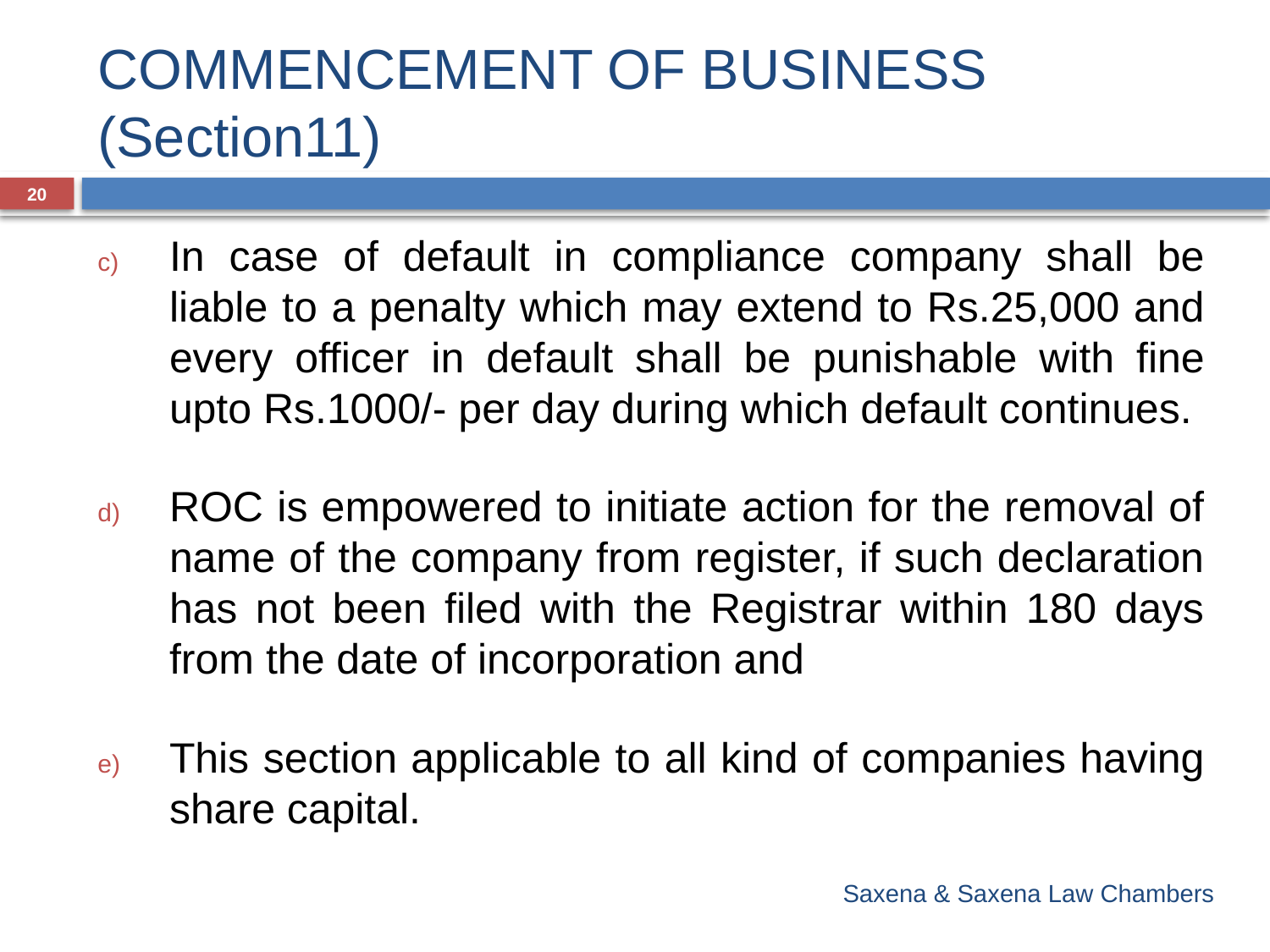

# COMMENCEMENT OF BUSINESS  (Section11)
20
In case of default in compliance company shall be liable to a penalty which may extend to Rs.25,000 and every officer in default shall be punishable with fine upto Rs.1000/- per day during which default continues.

ROC is empowered to initiate action for the removal of name of the company from register, if such declaration has not been filed with the Registrar within 180 days from the date of incorporation and

This section applicable to all kind of companies having share capital.

Saxena & Saxena Law Chambers